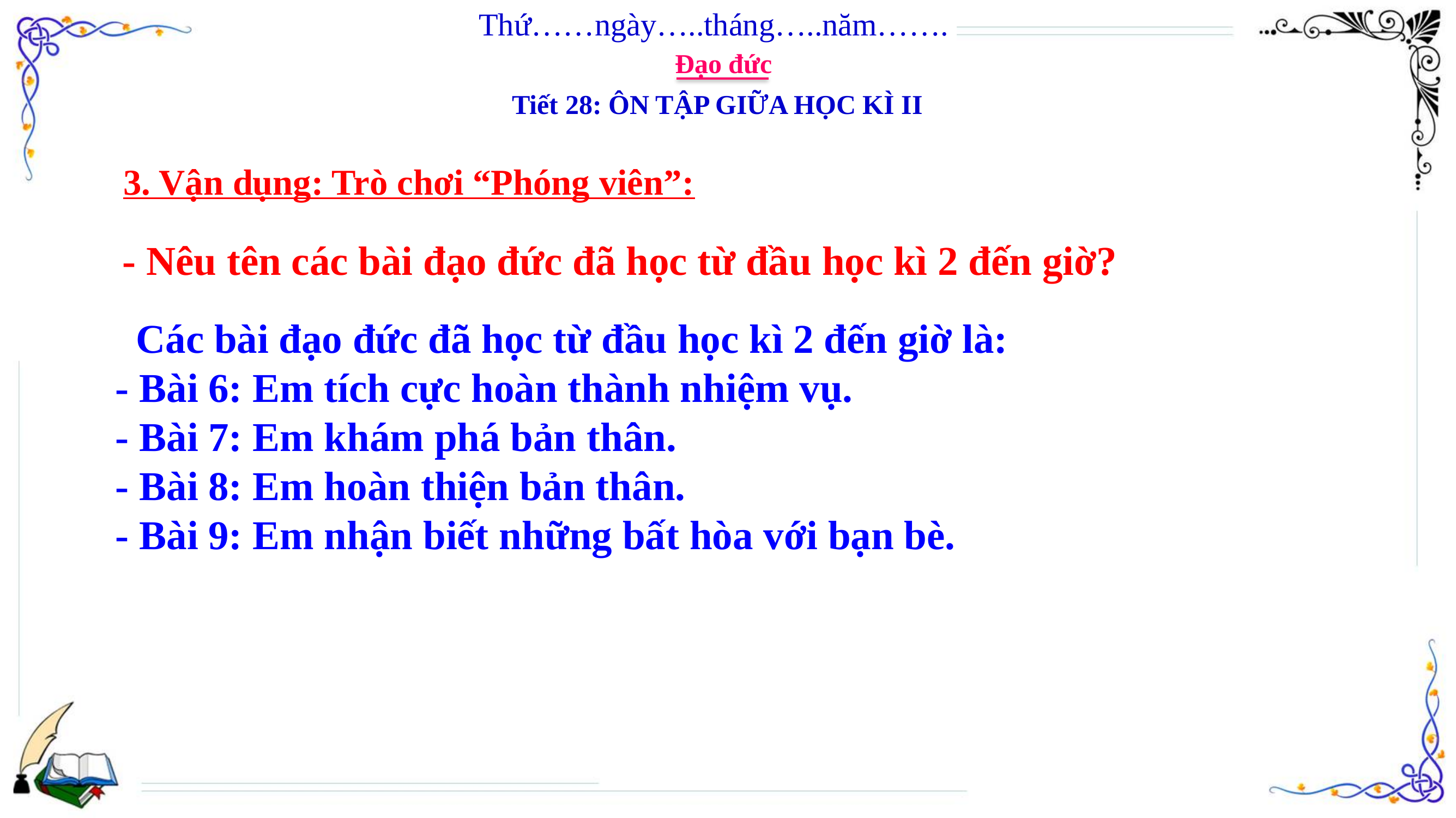

Thứ……ngày…..tháng…..năm…….
Đạo đức
Tiết 28: ÔN TẬP GIỮA HỌC KÌ II
3. Vận dụng: Trò chơi “Phóng viên”:
    - Nêu tên các bài đạo đức đã học từ đầu học kì 2 đến giờ?
   Các bài đạo đức đã học từ đầu học kì 2 đến giờ là:
 - Bài 6: Em tích cực hoàn thành nhiệm vụ.
 - Bài 7: Em khám phá bản thân.
 - Bài 8: Em hoàn thiện bản thân.
 - Bài 9: Em nhận biết những bất hòa với bạn bè.